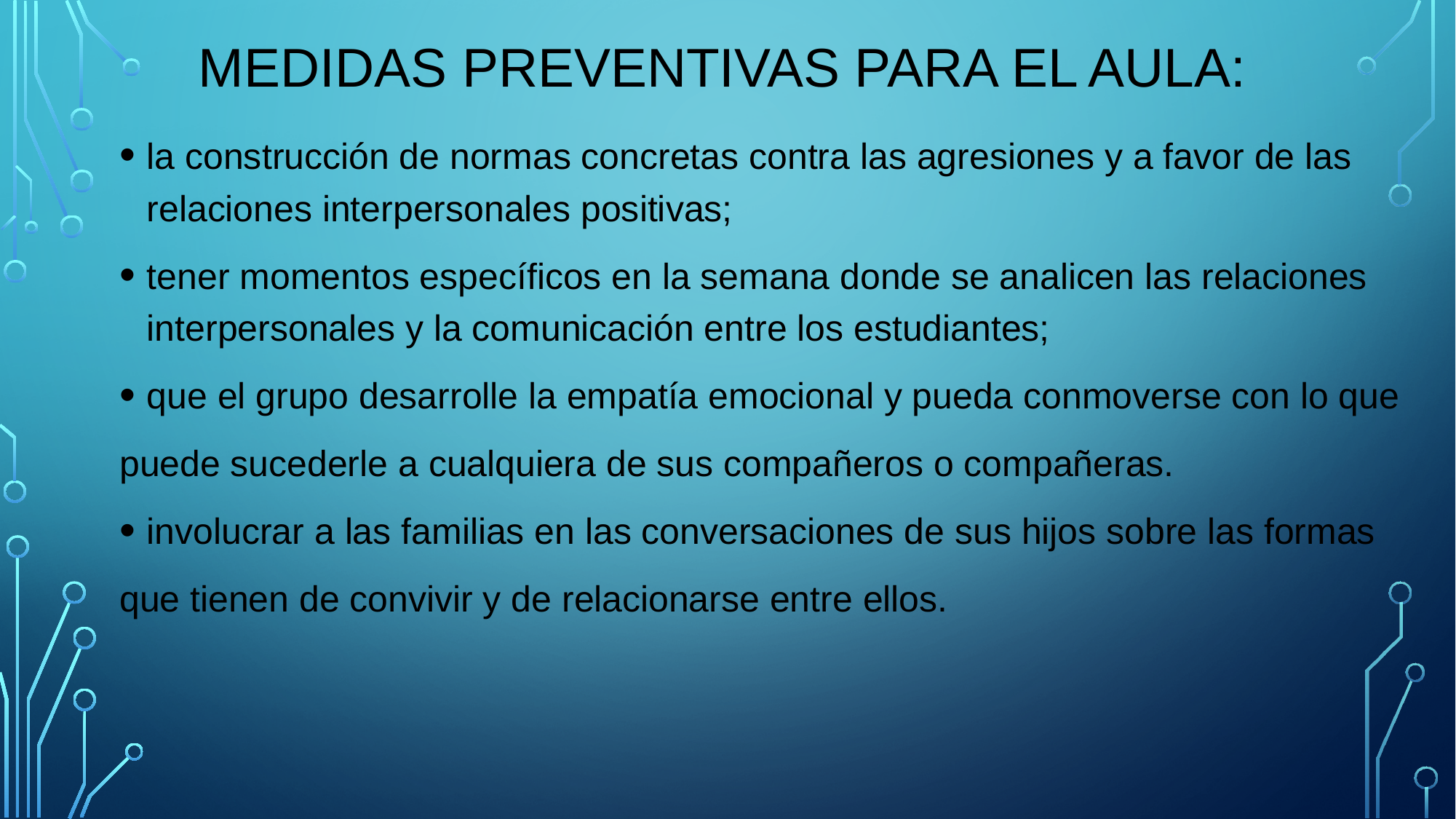

# Medidas preventivas para el aula:
la construcción de normas concretas contra las agresiones y a favor de las relaciones interpersonales positivas;
tener momentos específicos en la semana donde se analicen las relaciones interpersonales y la comunicación entre los estudiantes;
que el grupo desarrolle la empatía emocional y pueda conmoverse con lo que
puede sucederle a cualquiera de sus compañeros o compañeras.
involucrar a las familias en las conversaciones de sus hijos sobre las formas
que tienen de convivir y de relacionarse entre ellos.